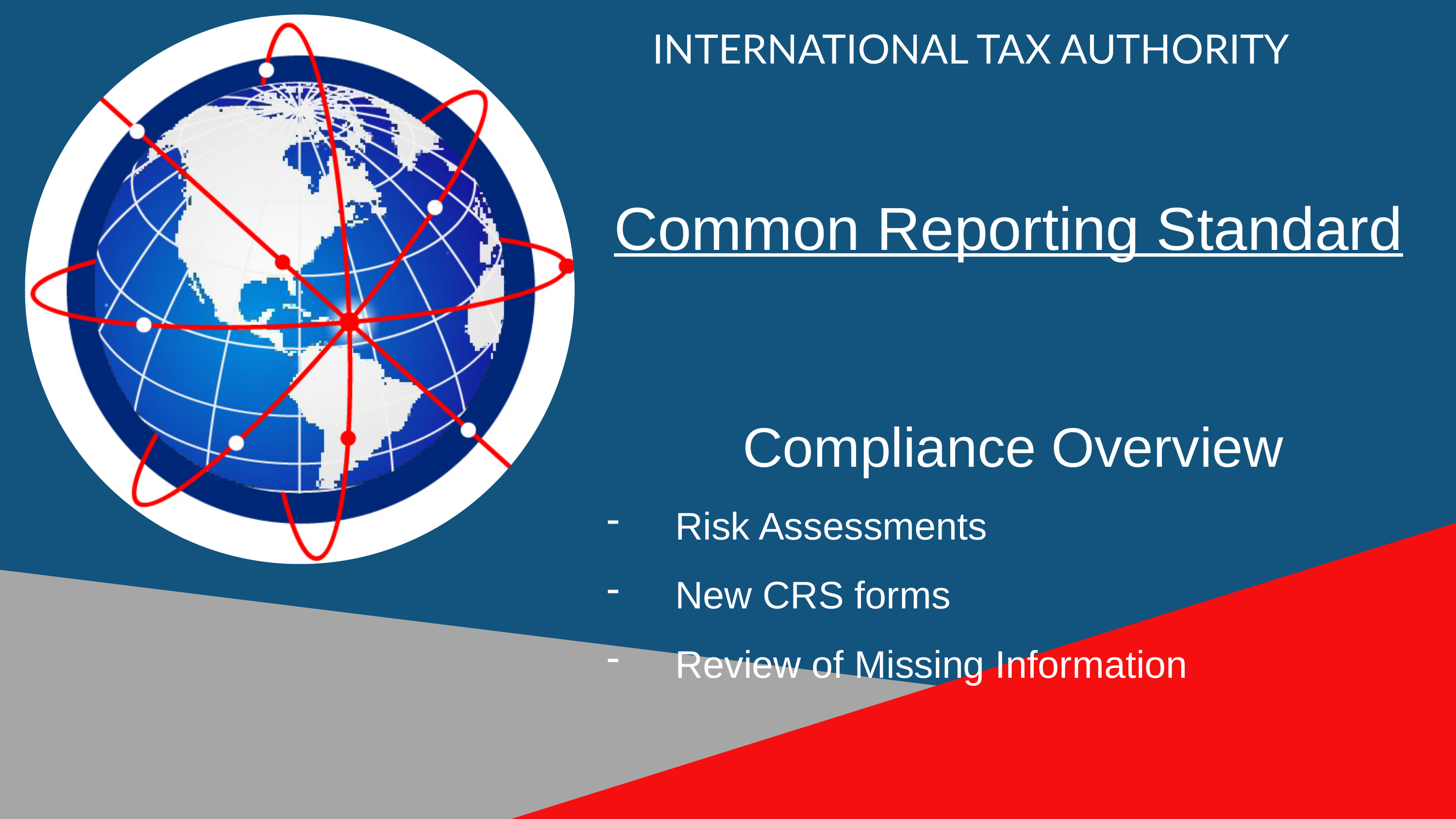

INTERNATIONAL TAX AUTHORITY

Common Reporting Standard

Compliance Overview
Risk Assessments
New CRS forms
Review of Missing Information